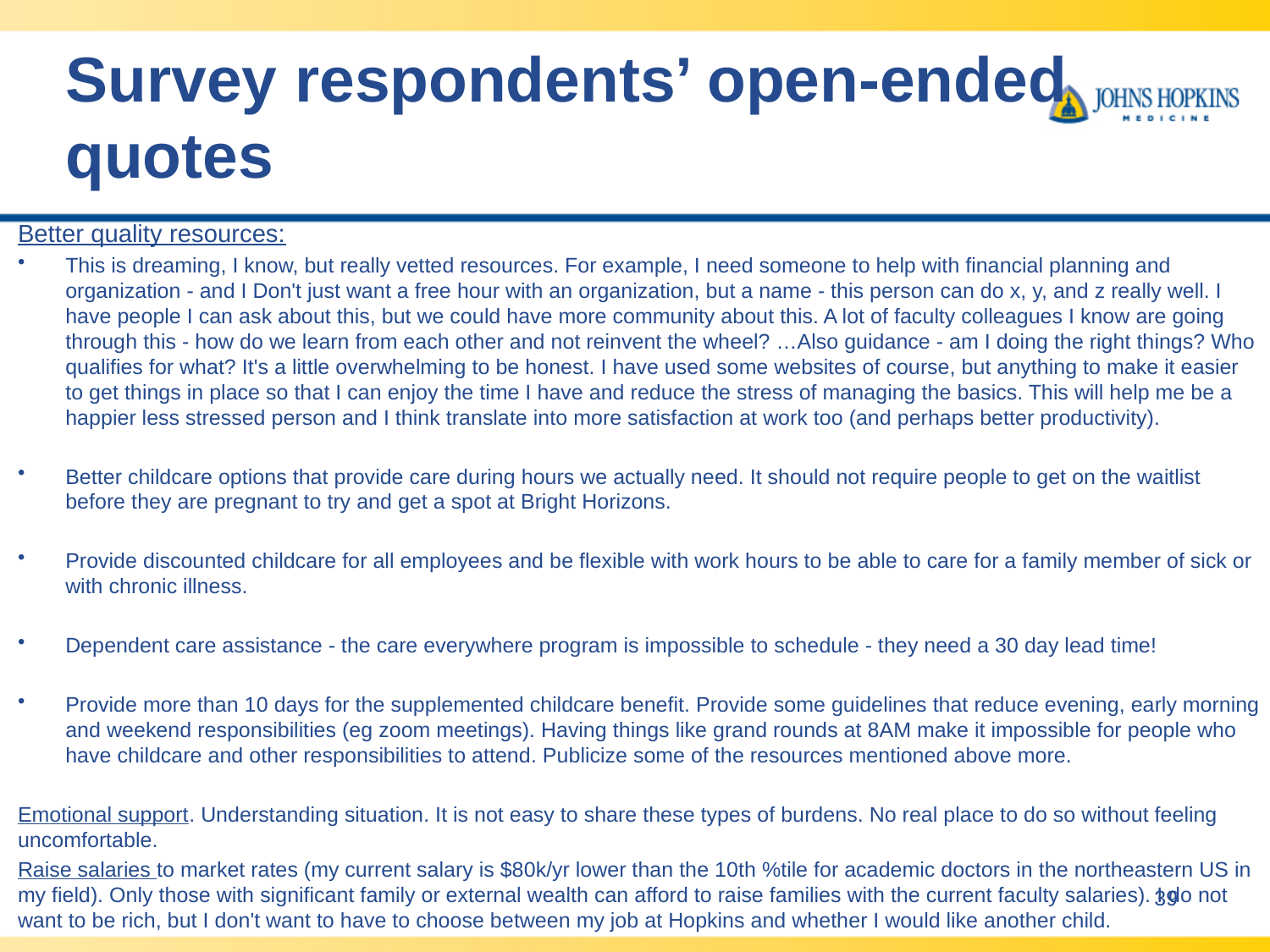

# Survey respondents’ open-ended quotes
Better quality resources:
This is dreaming, I know, but really vetted resources. For example, I need someone to help with financial planning and organization - and I Don't just want a free hour with an organization, but a name - this person can do x, y, and z really well. I have people I can ask about this, but we could have more community about this. A lot of faculty colleagues I know are going through this - how do we learn from each other and not reinvent the wheel? …Also guidance - am I doing the right things? Who qualifies for what? It's a little overwhelming to be honest. I have used some websites of course, but anything to make it easier to get things in place so that I can enjoy the time I have and reduce the stress of managing the basics. This will help me be a happier less stressed person and I think translate into more satisfaction at work too (and perhaps better productivity).

Better childcare options that provide care during hours we actually need. It should not require people to get on the waitlist before they are pregnant to try and get a spot at Bright Horizons.

Provide discounted childcare for all employees and be flexible with work hours to be able to care for a family member of sick or with chronic illness.

Dependent care assistance - the care everywhere program is impossible to schedule - they need a 30 day lead time!

Provide more than 10 days for the supplemented childcare benefit. Provide some guidelines that reduce evening, early morning and weekend responsibilities (eg zoom meetings). Having things like grand rounds at 8AM make it impossible for people who have childcare and other responsibilities to attend. Publicize some of the resources mentioned above more.

Emotional support. Understanding situation. It is not easy to share these types of burdens. No real place to do so without feeling uncomfortable.
Raise salaries to market rates (my current salary is $80k/yr lower than the 10th %tile for academic doctors in the northeastern US in my field). Only those with significant family or external wealth can afford to raise families with the current faculty salaries). I do not want to be rich, but I don't want to have to choose between my job at Hopkins and whether I would like another child.

39